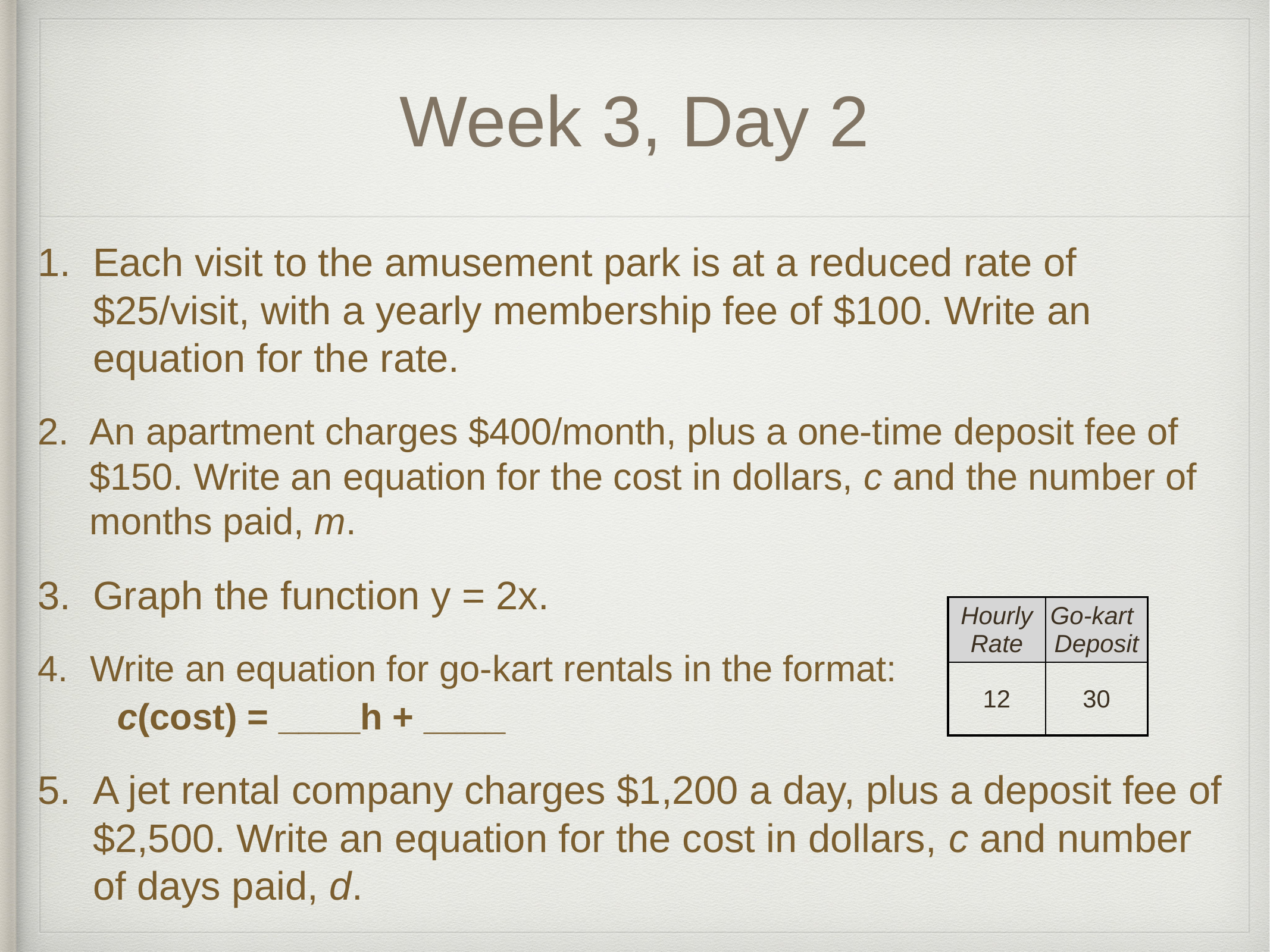

# Week 3, Day 2
Each visit to the amusement park is at a reduced rate of $25/visit, with a yearly membership fee of $100. Write an equation for the rate.
An apartment charges $400/month, plus a one-time deposit fee of $150. Write an equation for the cost in dollars, c and the number of months paid, m.
Graph the function y = 2x.
Write an equation for go-kart rentals in the format:
c(cost) = ____h + ____
A jet rental company charges $1,200 a day, plus a deposit fee of $2,500. Write an equation for the cost in dollars, c and number of days paid, d.
| Hourly Rate | Go-kart Deposit |
| --- | --- |
| 12 | 30 |